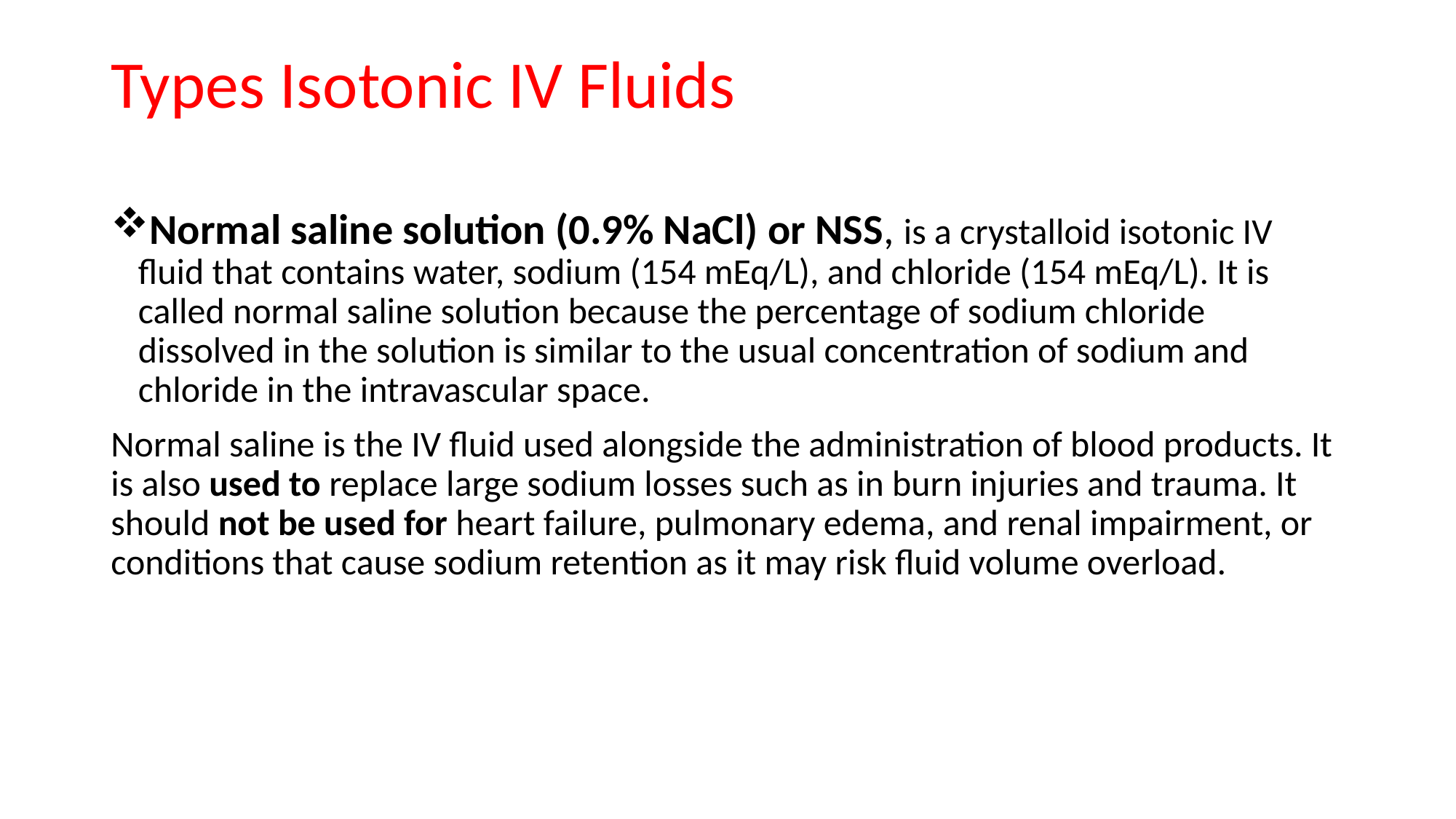

# Types Isotonic IV Fluids
Normal saline solution (0.9% NaCl) or NSS, is a crystalloid isotonic IV fluid that contains water, sodium (154 mEq/L), and chloride (154 mEq/L). It is called normal saline solution because the percentage of sodium chloride dissolved in the solution is similar to the usual concentration of sodium and chloride in the intravascular space.
Normal saline is the IV fluid used alongside the administration of blood products. It is also used to replace large sodium losses such as in burn injuries and trauma. It should not be used for heart failure, pulmonary edema, and renal impairment, or conditions that cause sodium retention as it may risk fluid volume overload.